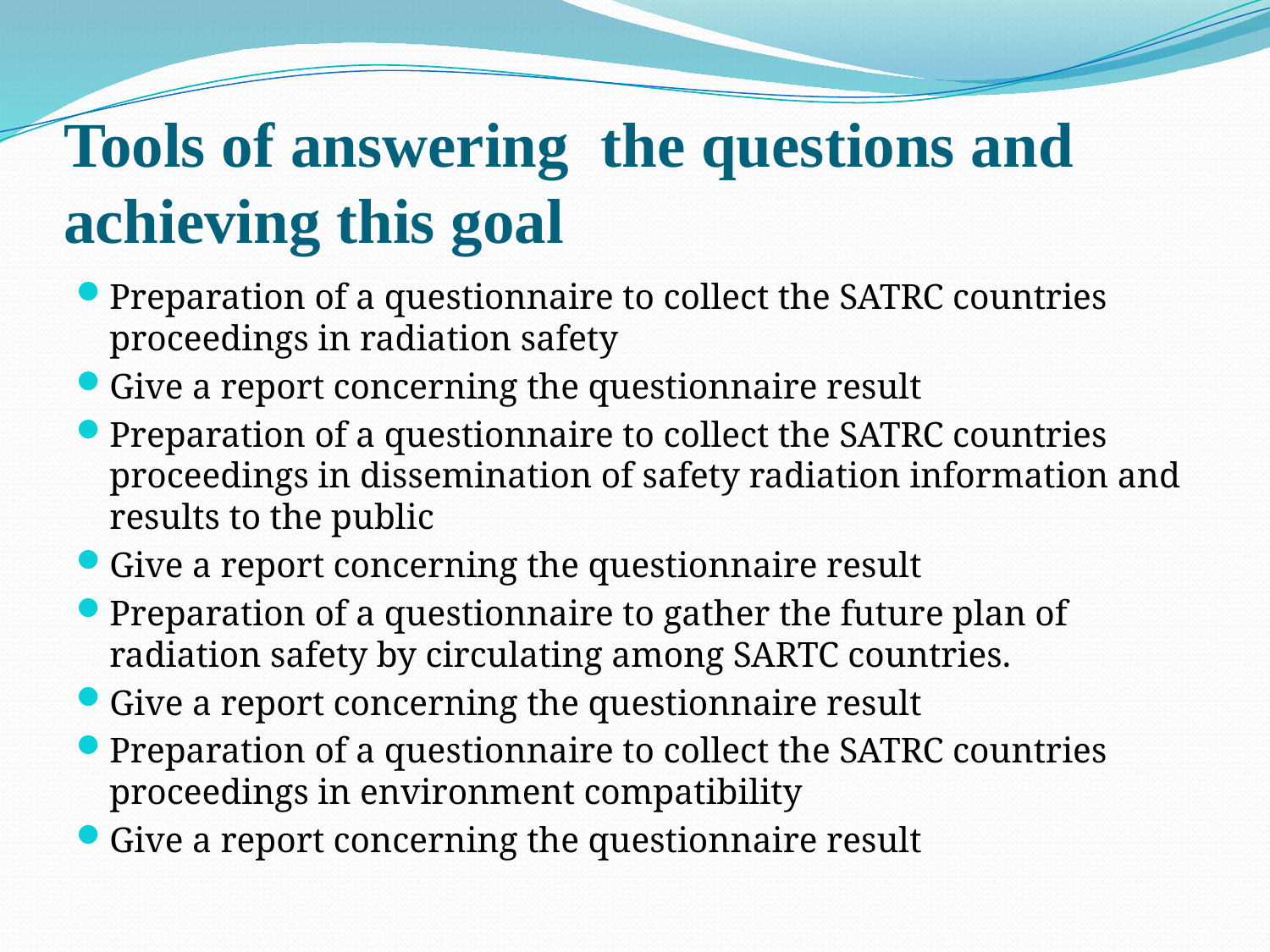

# Tools of answering  the questions and achieving this goal
Preparation of a questionnaire to collect the SATRC countries proceedings in radiation safety
Give a report concerning the questionnaire result
Preparation of a questionnaire to collect the SATRC countries proceedings in dissemination of safety radiation information and results to the public
Give a report concerning the questionnaire result
Preparation of a questionnaire to gather the future plan of radiation safety by circulating among SARTC countries.
Give a report concerning the questionnaire result
Preparation of a questionnaire to collect the SATRC countries proceedings in environment compatibility
Give a report concerning the questionnaire result